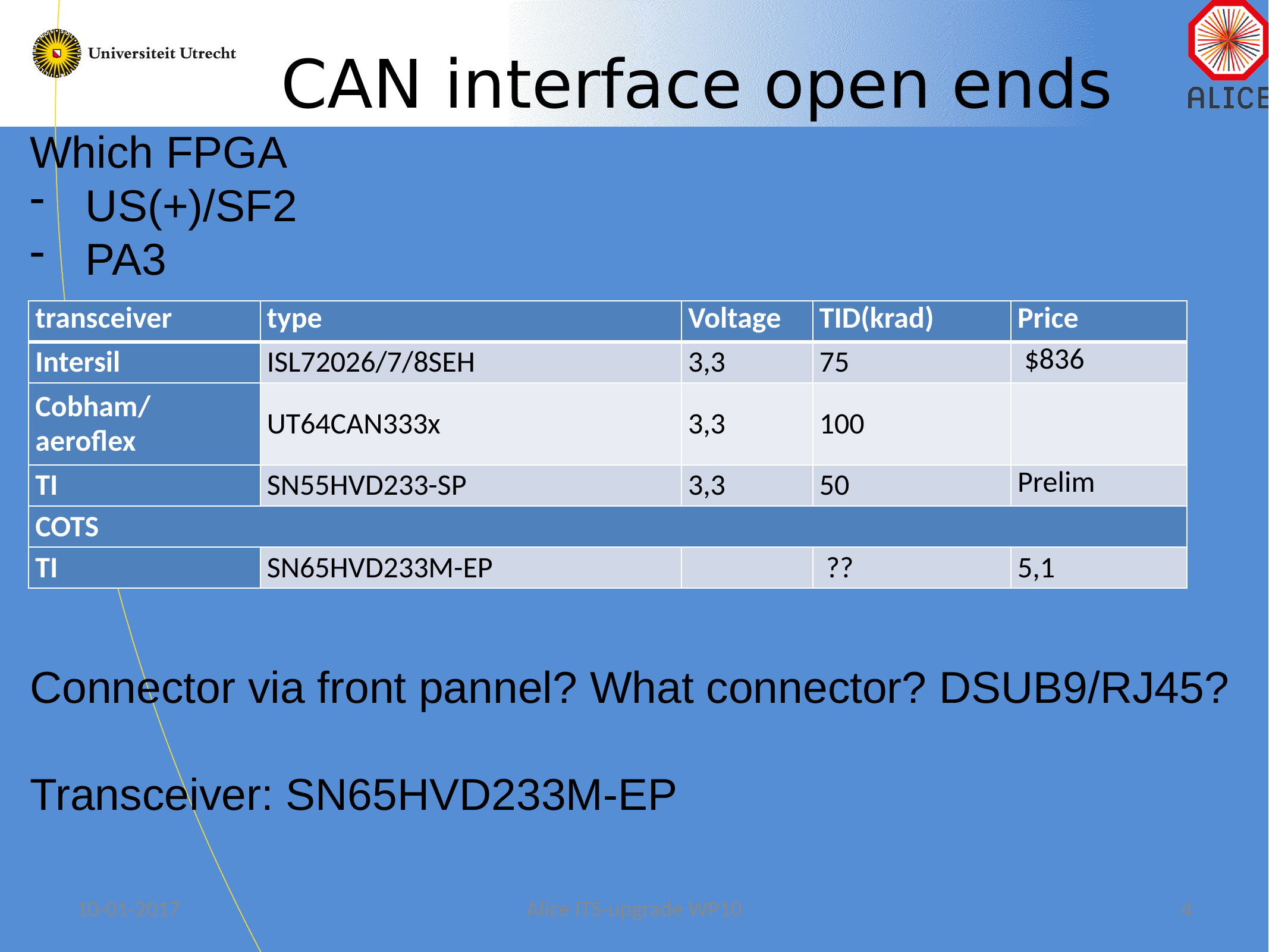

# CAN interface open ends
Which FPGA
US(+)/SF2
PA3

Connector via front pannel? What connector? DSUB9/RJ45?

Transceiver: SN65HVD233M-EP
| transceiver | type | Voltage | TID(krad) | Price |
| --- | --- | --- | --- | --- |
| Intersil | ISL72026/7/8SEH | 3,3 | 75 | $836 |
| Cobham/ aeroflex | UT64CAN333x | 3,3 | 100 |  |
| TI | SN55HVD233-SP | 3,3 | 50 | Prelim |
| COTS |  |  |  |  |
| TI | SN65HVD233M-EP |  | ?? | 5,1 |
10-01-2017
Alice ITS-upgrade WP10
4